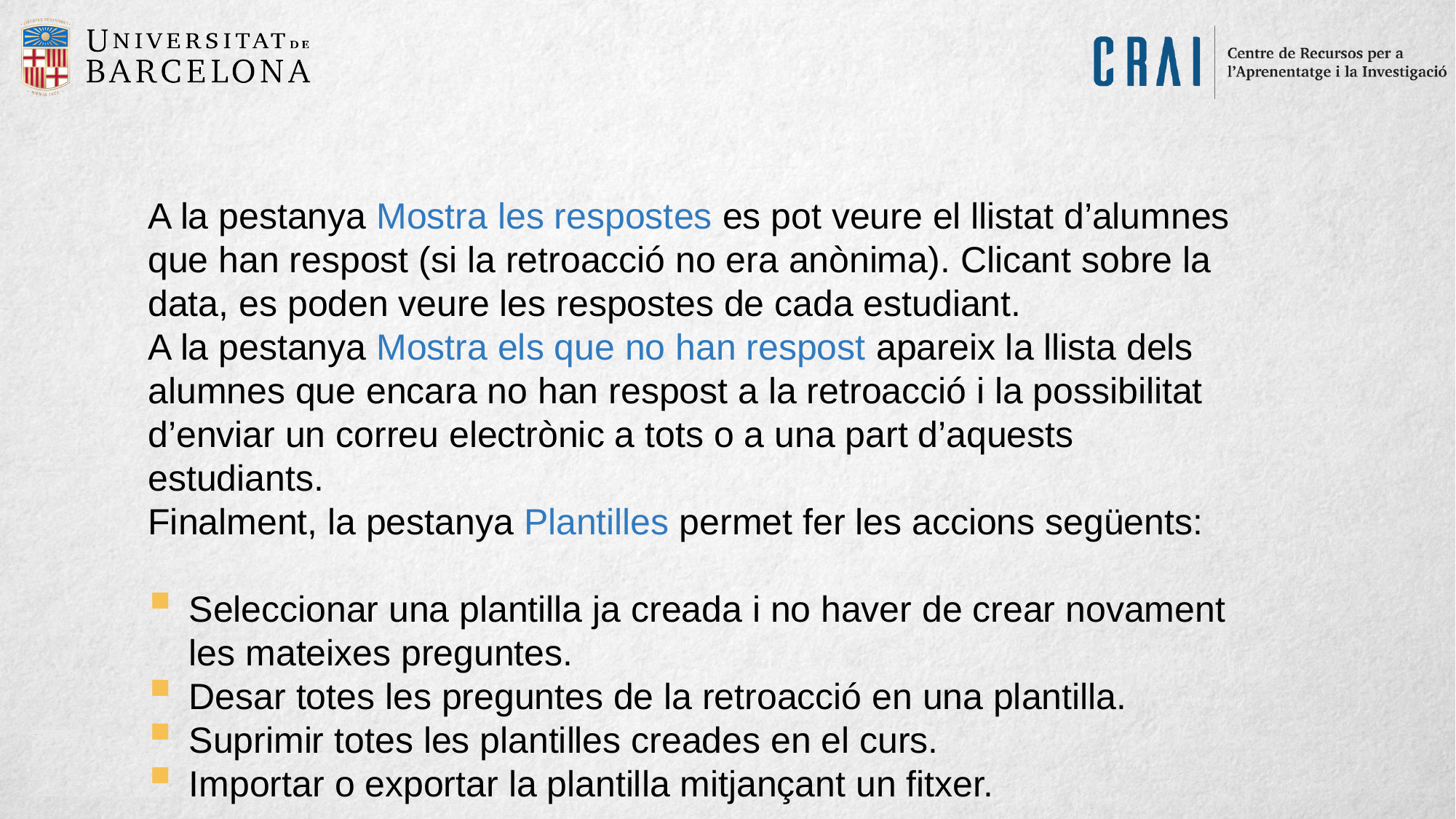

A la pestanya Mostra les respostes es pot veure el llistat d’alumnes que han respost (si la retroacció no era anònima). Clicant sobre la data, es poden veure les respostes de cada estudiant.
A la pestanya Mostra els que no han respost apareix la llista dels alumnes que encara no han respost a la retroacció i la possibilitat d’enviar un correu electrònic a tots o a una part d’aquests estudiants.
Finalment, la pestanya Plantilles permet fer les accions següents:

Seleccionar una plantilla ja creada i no haver de crear novament les mateixes preguntes.
Desar totes les preguntes de la retroacció en una plantilla.
Suprimir totes les plantilles creades en el curs.
Importar o exportar la plantilla mitjançant un fitxer.